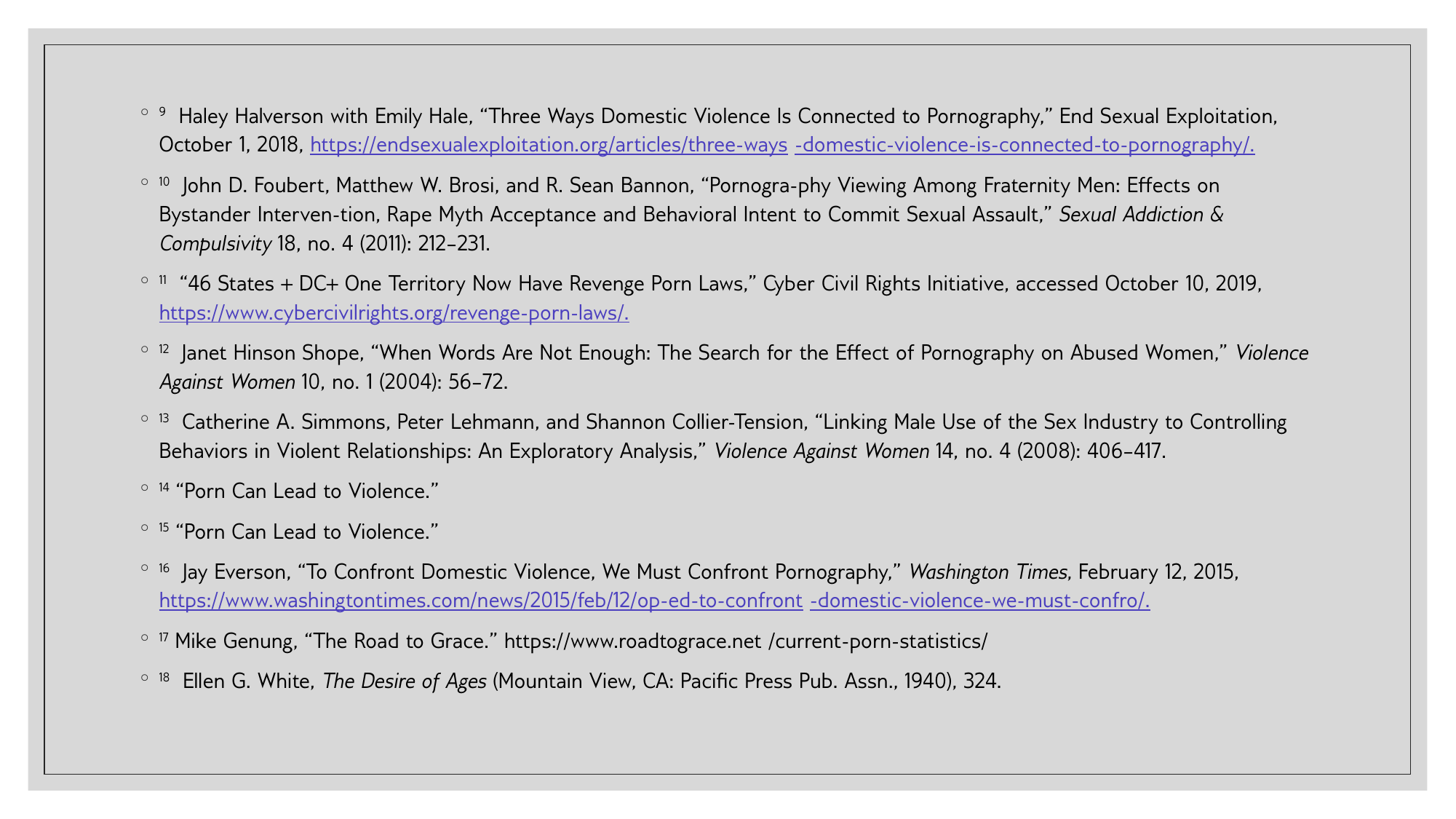

9  Haley Halverson with Emily Hale, “Three Ways Domestic Violence Is Connected to Pornography,” End Sexual Exploitation, October 1, 2018, https://endsexualexploitation.org/articles/three-ways -domestic-violence-is-connected-to-pornography/.
10  John D. Foubert, Matthew W. Brosi, and R. Sean Bannon, “Pornogra-phy Viewing Among Fraternity Men: Effects on Bystander Interven-tion, Rape Myth Acceptance and Behavioral Intent to Commit Sexual Assault,” Sexual Addiction & Compulsivity 18, no. 4 (2011): 212–231.
11  “46 States + DC+ One Territory Now Have Revenge Porn Laws,” Cyber Civil Rights Initiative, accessed October 10, 2019, https://www.cybercivilrights.org/revenge-porn-laws/.
12  Janet Hinson Shope, “When Words Are Not Enough: The Search for the Effect of Pornography on Abused Women,” Violence Against Women 10, no. 1 (2004): 56–72.
13  Catherine A. Simmons, Peter Lehmann, and Shannon Collier-Tension, “Linking Male Use of the Sex Industry to Controlling Behaviors in Violent Relationships: An Exploratory Analysis,” Violence Against Women 14, no. 4 (2008): 406–417.
14 “Porn Can Lead to Violence.”
15 “Porn Can Lead to Violence.”
16  Jay Everson, “To Confront Domestic Violence, We Must Confront Pornography,” Washington Times, February 12, 2015, https://www.washingtontimes.com/news/2015/feb/12/op-ed-to-confront -domestic-violence-we-must-confro/.
17 Mike Genung, “The Road to Grace.” https://www.roadtograce.net /current-porn-statistics/
18  Ellen G. White, The Desire of Ages (Mountain View, CA: Pacific Press Pub. Assn., 1940), 324.